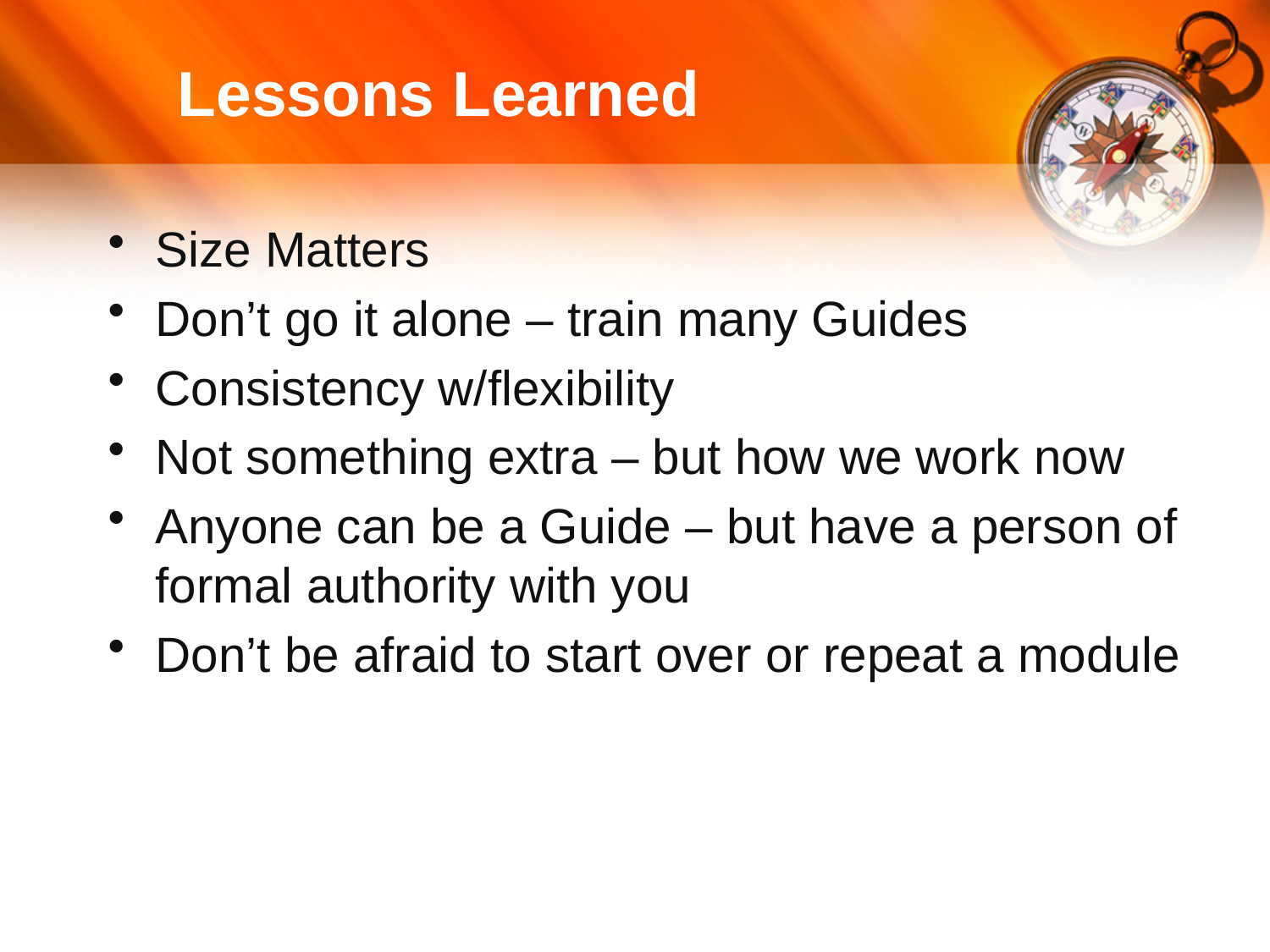

# Lessons Learned
Size Matters
Don’t go it alone – train many Guides
Consistency w/flexibility
Not something extra – but how we work now
Anyone can be a Guide – but have a person of formal authority with you
Don’t be afraid to start over or repeat a module